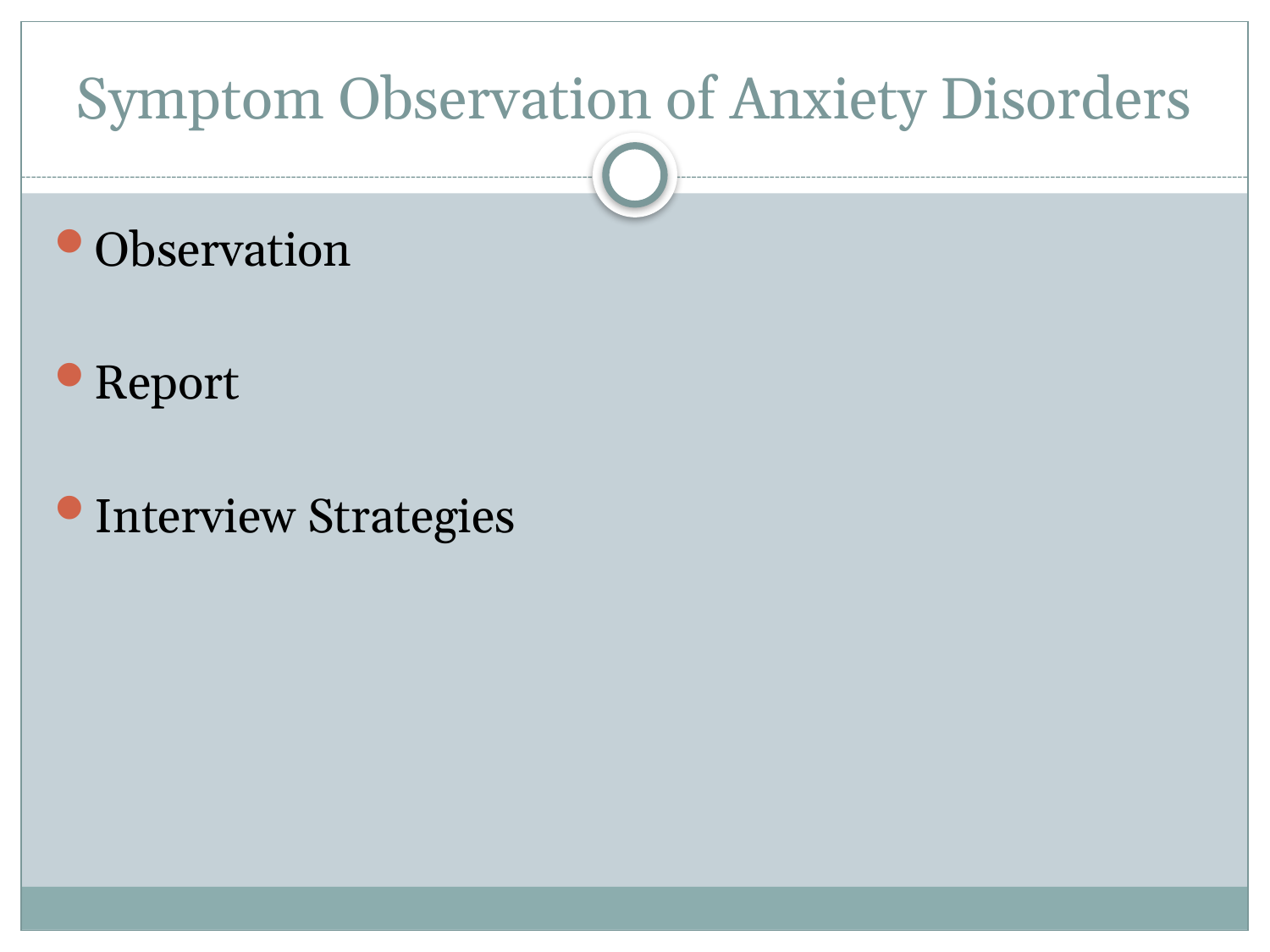

# Symptom Observation of Anxiety Disorders
Observation

Report

Interview Strategies